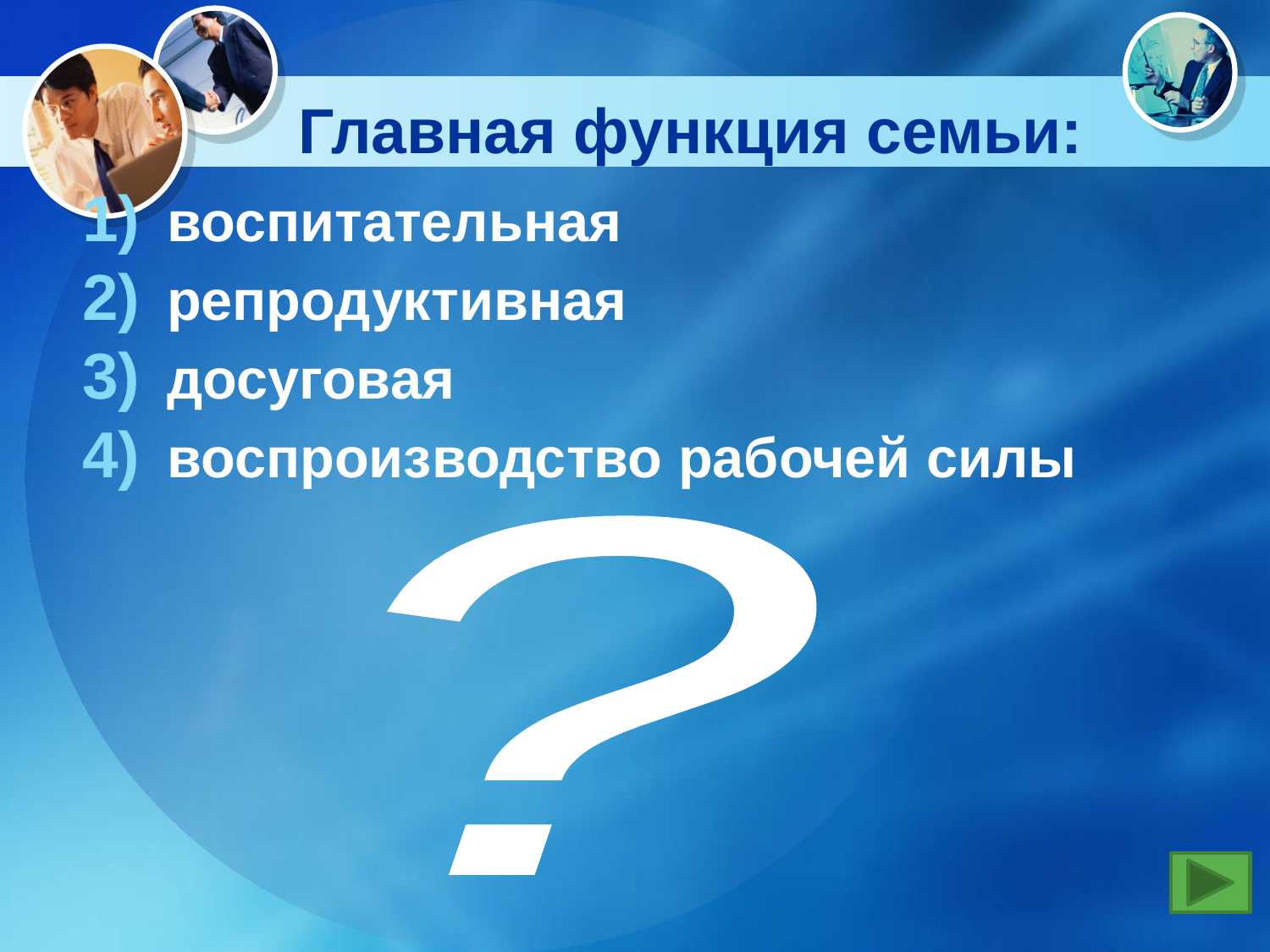

# Главная функция семьи:
воспитательная
репродуктивная
досуговая
воспроизводство рабочей силы

?